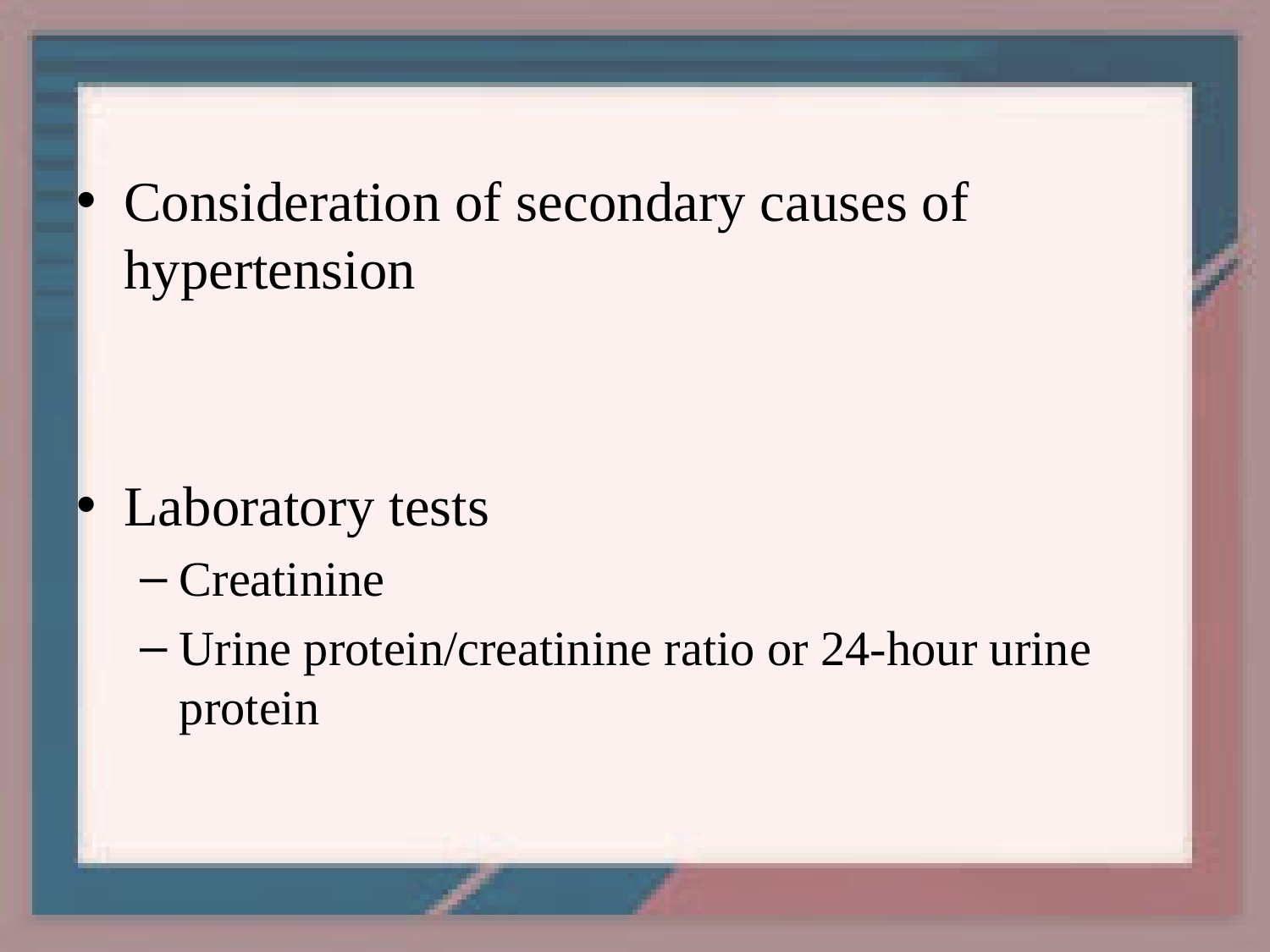

Consideration of secondary causes of hypertension

Laboratory tests
Creatinine
Urine protein/creatinine ratio or 24-hour urine protein